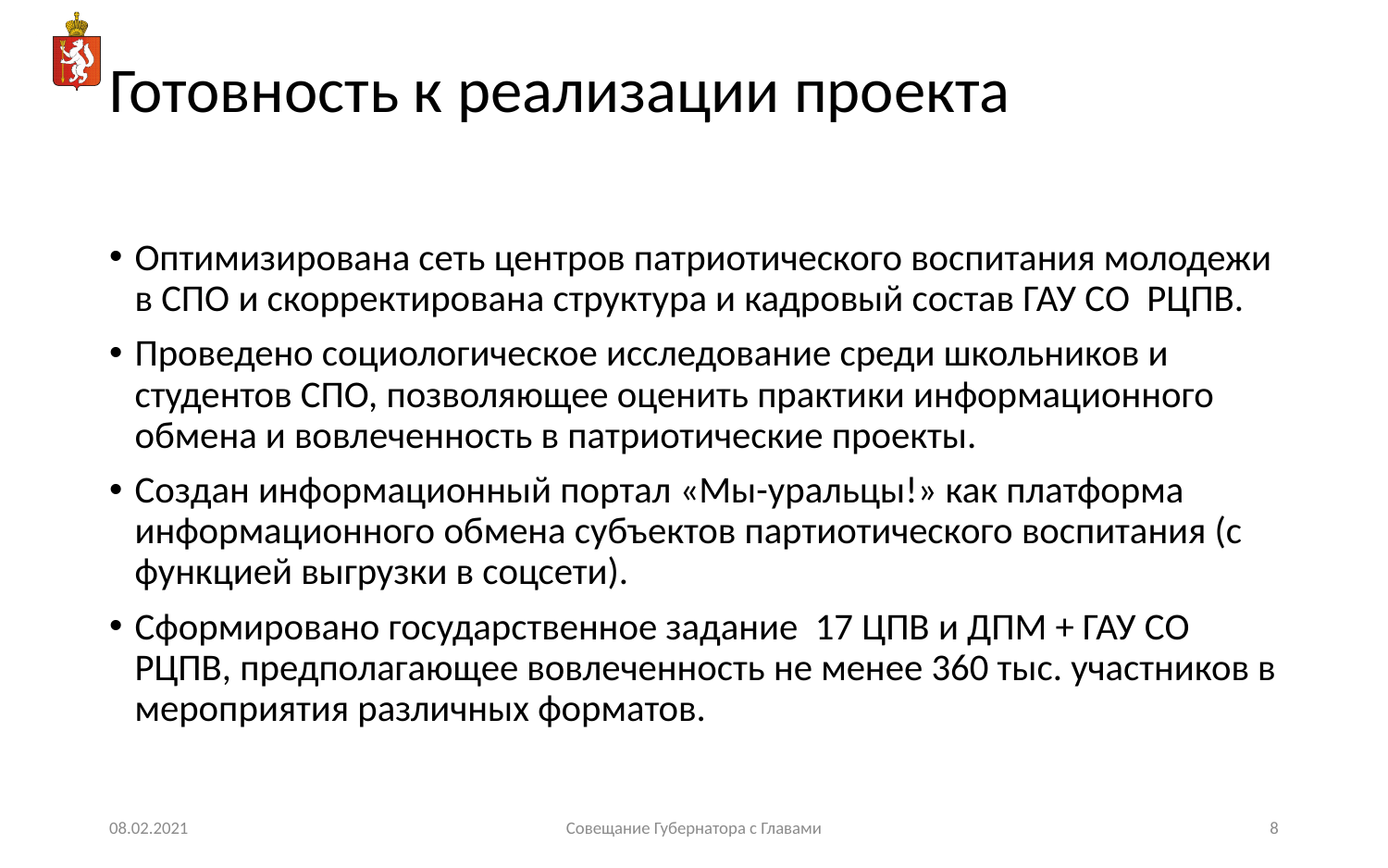

# Готовность к реализации проекта
Оптимизирована сеть центров патриотического воспитания молодежи в СПО и скорректирована структура и кадровый состав ГАУ СО  РЦПВ.
Проведено социологическое исследование среди школьников и студентов СПО, позволяющее оценить практики информационного обмена и вовлеченность в патриотические проекты.
Создан информационный портал «Мы-уральцы!» как платформа информационного обмена субъектов партиотического воспитания (с функцией выгрузки в соцсети).
Сформировано государственное задание  17 ЦПВ и ДПМ + ГАУ СО РЦПВ, предполагающее вовлеченность не менее 360 тыс. участников в мероприятия различных форматов.

08.02.2021
Совещание Губернатора с Главами
8